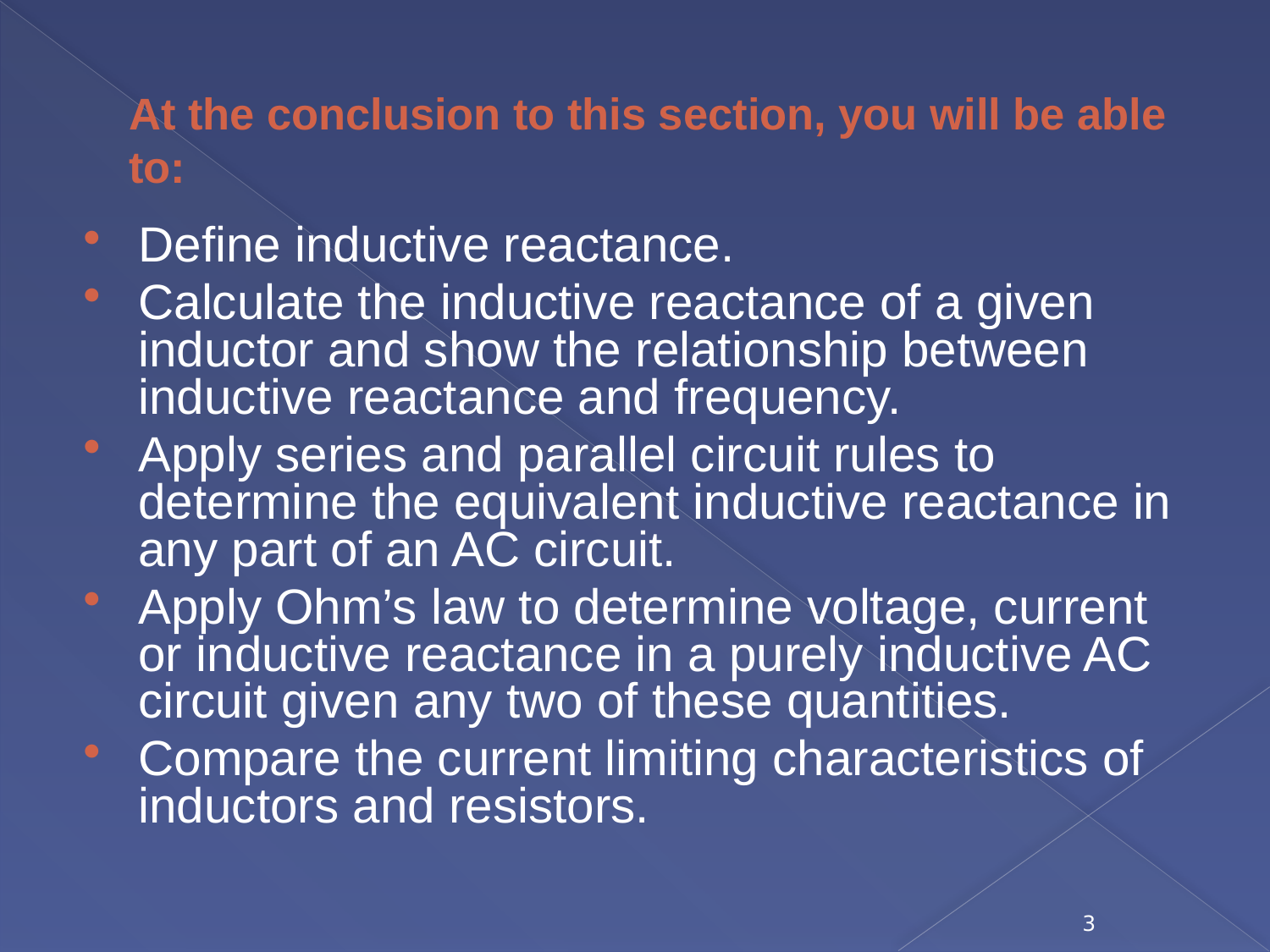

# At the conclusion to this section, you will be able to:
Define inductive reactance.
Calculate the inductive reactance of a given inductor and show the relationship between inductive reactance and frequency.
Apply series and parallel circuit rules to determine the equivalent inductive reactance in any part of an AC circuit.
Apply Ohm’s law to determine voltage, current or inductive reactance in a purely inductive AC circuit given any two of these quantities.
Compare the current limiting characteristics of inductors and resistors.

3